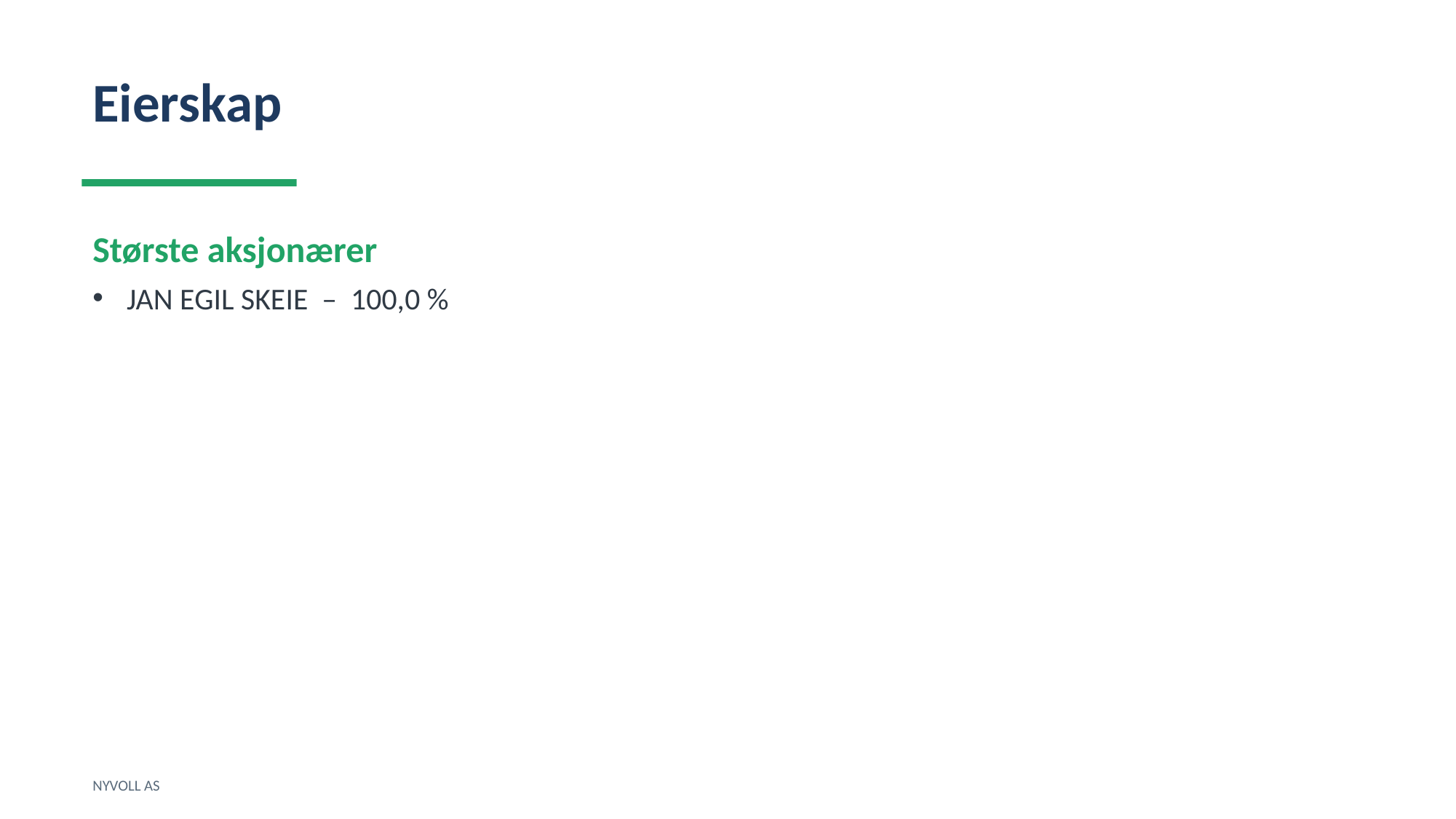

Eierskap

Største aksjonærer
JAN EGIL SKEIE  –  100,0 %
NYVOLL AS